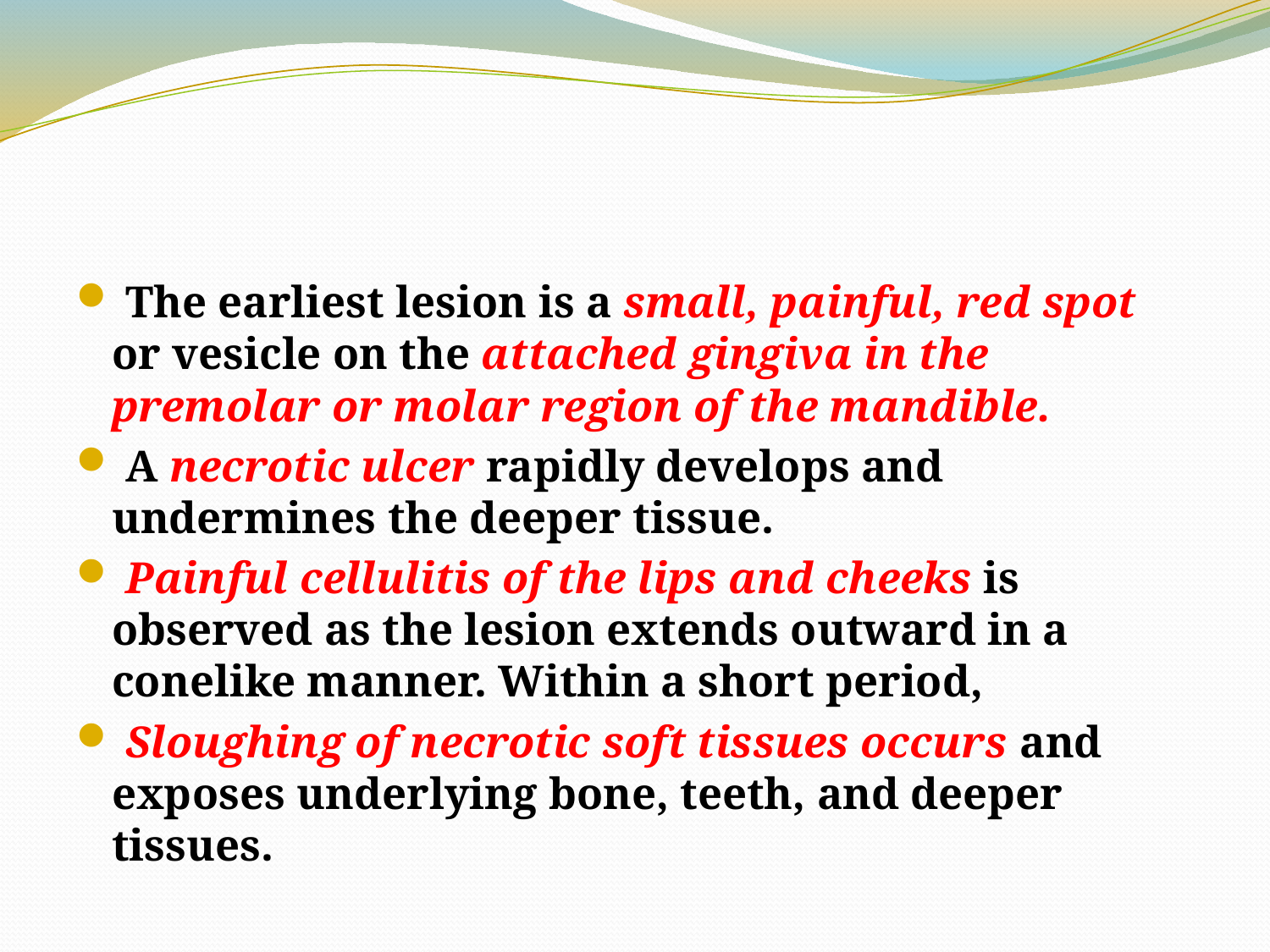

#
 The earliest lesion is a small, painful, red spot or vesicle on the attached gingiva in the premolar or molar region of the mandible.
 A necrotic ulcer rapidly develops and undermines the deeper tissue.
 Painful cellulitis of the lips and cheeks is observed as the lesion extends outward in a conelike manner. Within a short period,
 Sloughing of necrotic soft tissues occurs and exposes underlying bone, teeth, and deeper tissues.